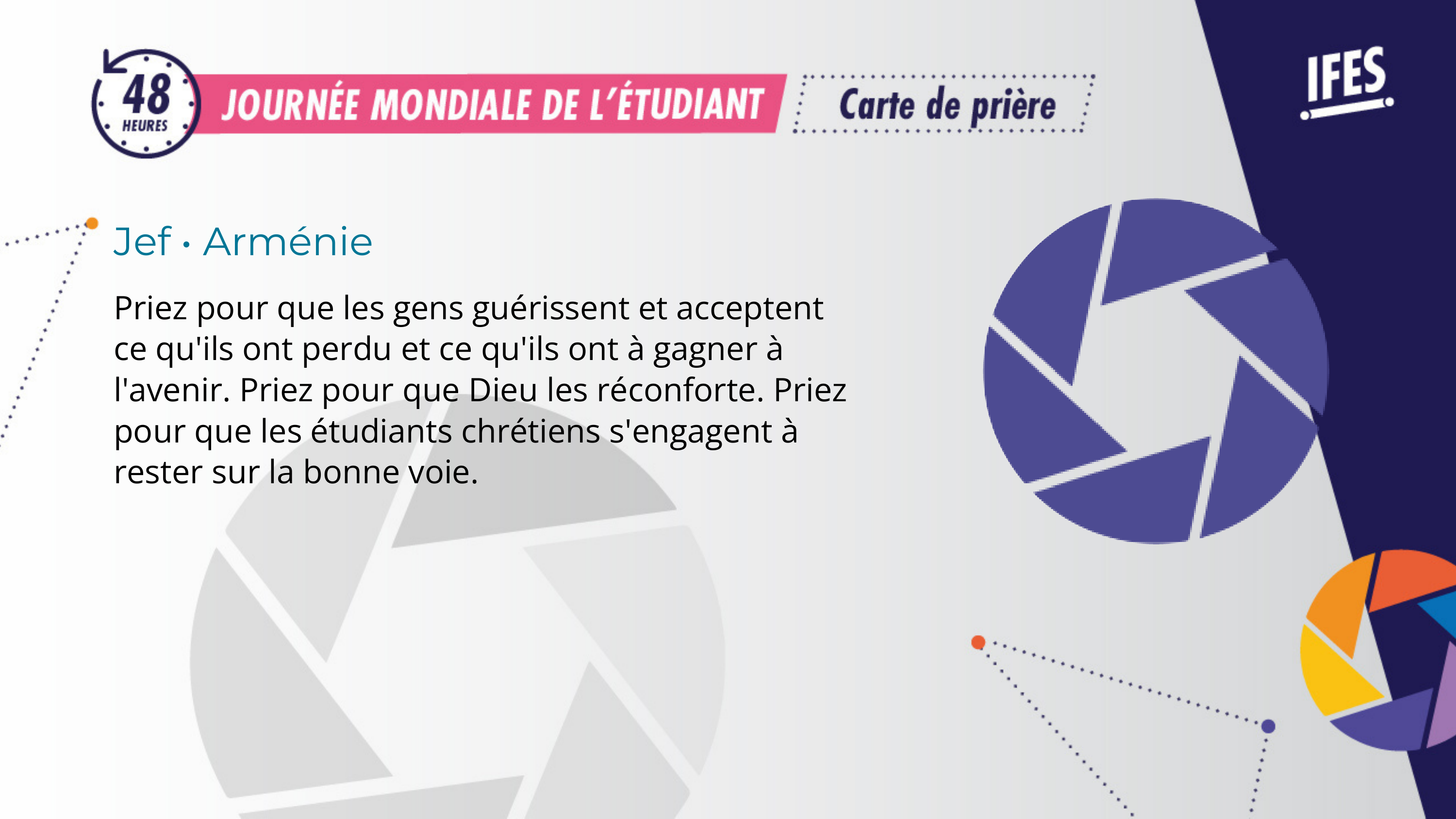

Jef • Arménie
Priez pour que les gens guérissent et acceptent ce qu'ils ont perdu et ce qu'ils ont à gagner à l'avenir. Priez pour que Dieu les réconforte. Priez pour que les étudiants chrétiens s'engagent à rester sur la bonne voie.